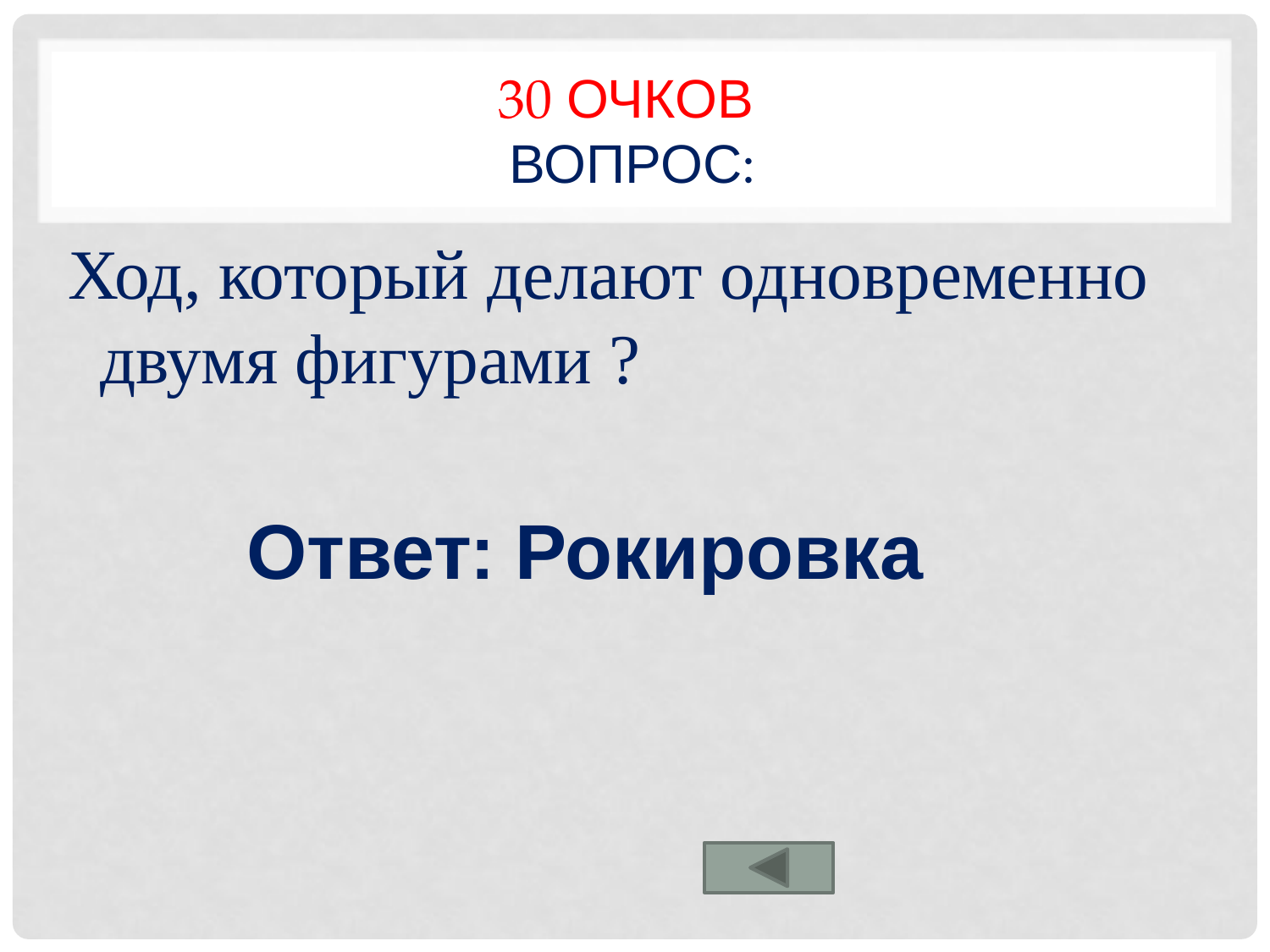

# 30 очков Вопрос:
Ход, который делают одновременно двумя фигурами ?

Ответ: Рокировка